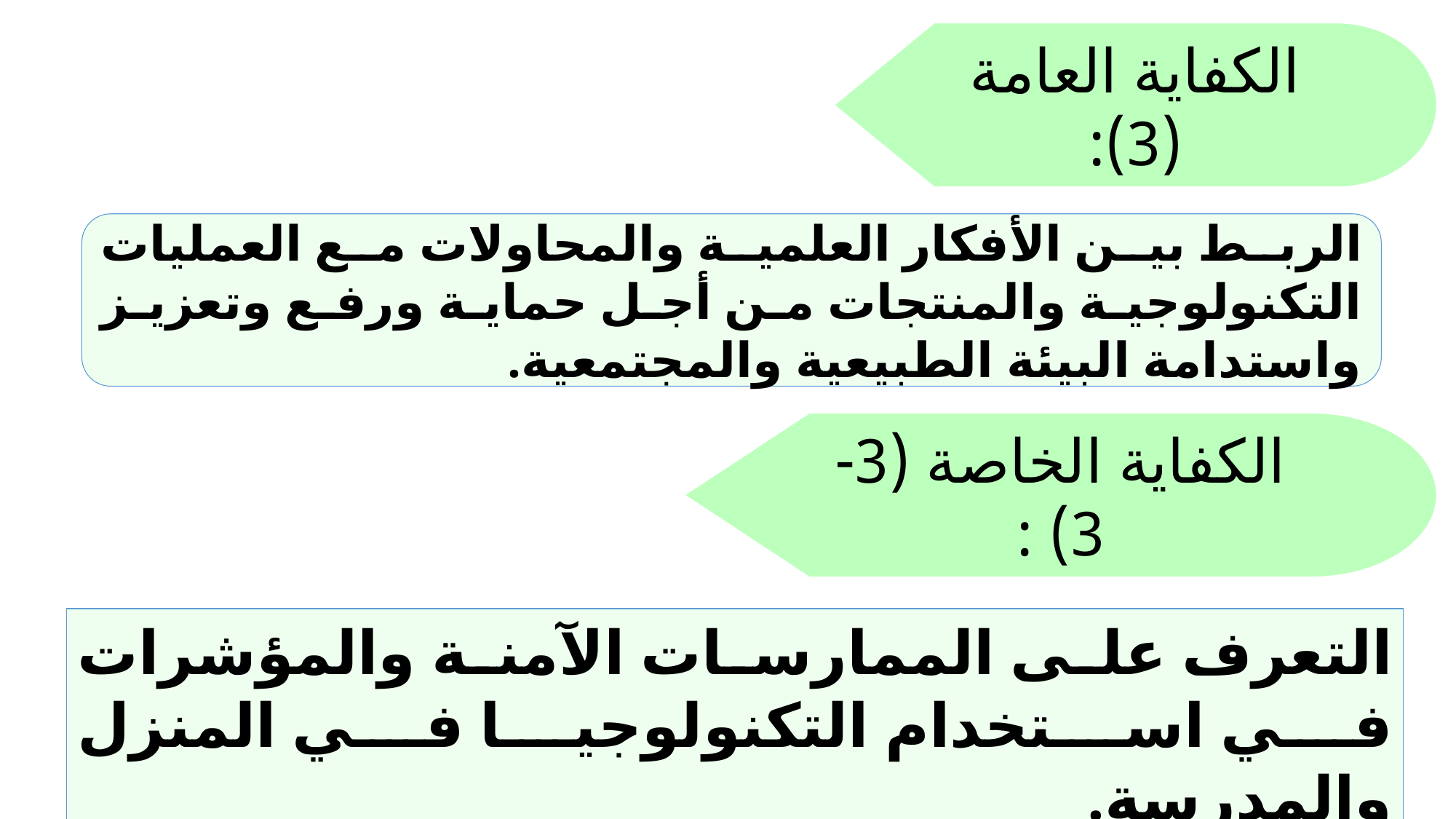

الكفاية العامة (3):
الربط بين الأفكار العلمية والمحاولات مع العمليات التكنولوجية والمنتجات من أجل حماية ورفع وتعزيز واستدامة البيئة الطبيعية والمجتمعية.
الكفاية الخاصة (3-3) :
التعرف على الممارسات الآمنة والمؤشرات في استخدام التكنولوجيا في المنزل والمدرسة.